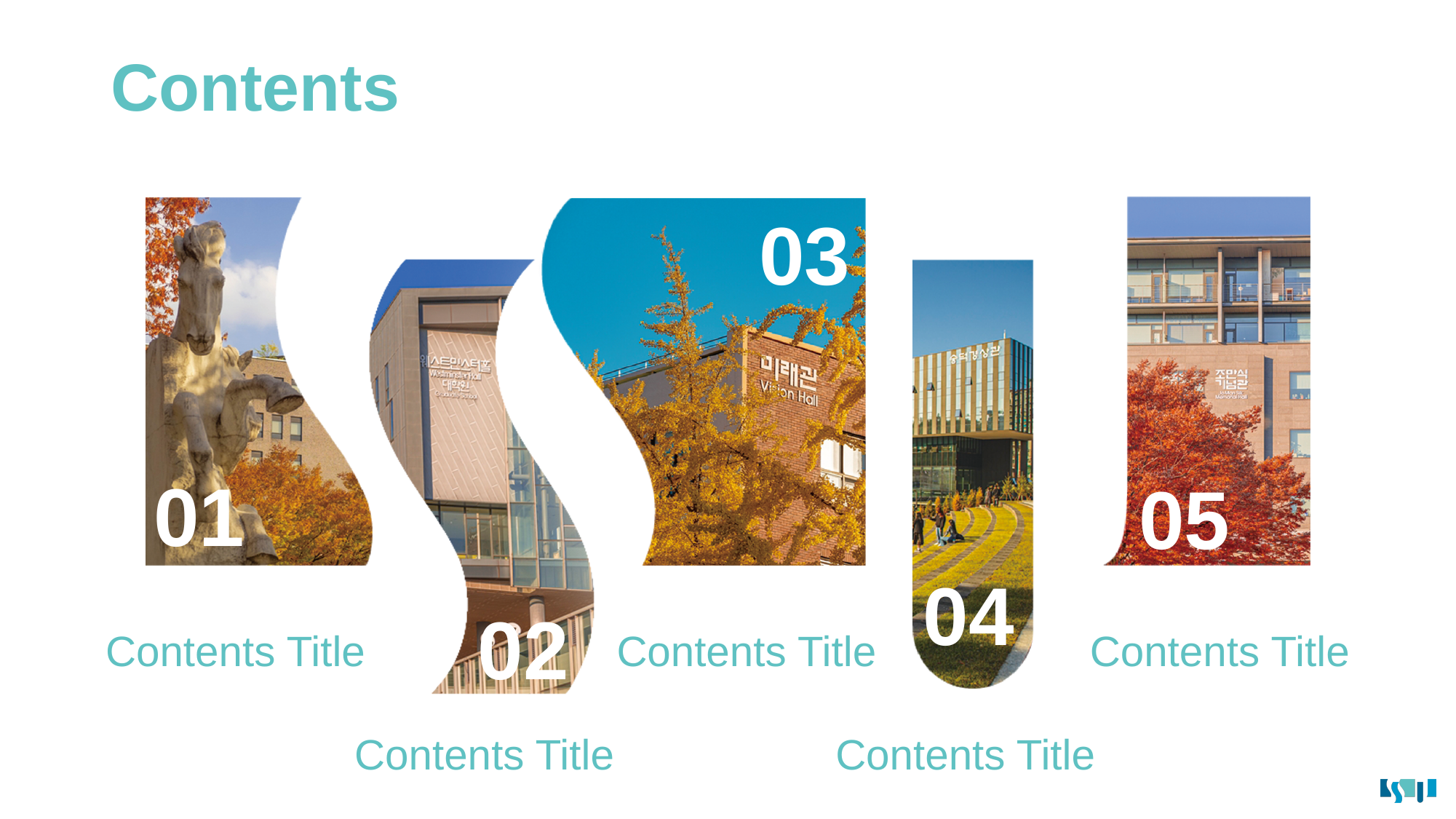

# Contents
03
01
05
04
02
Contents Title
Contents Title

Contents Title

Contents Title

Contents Title